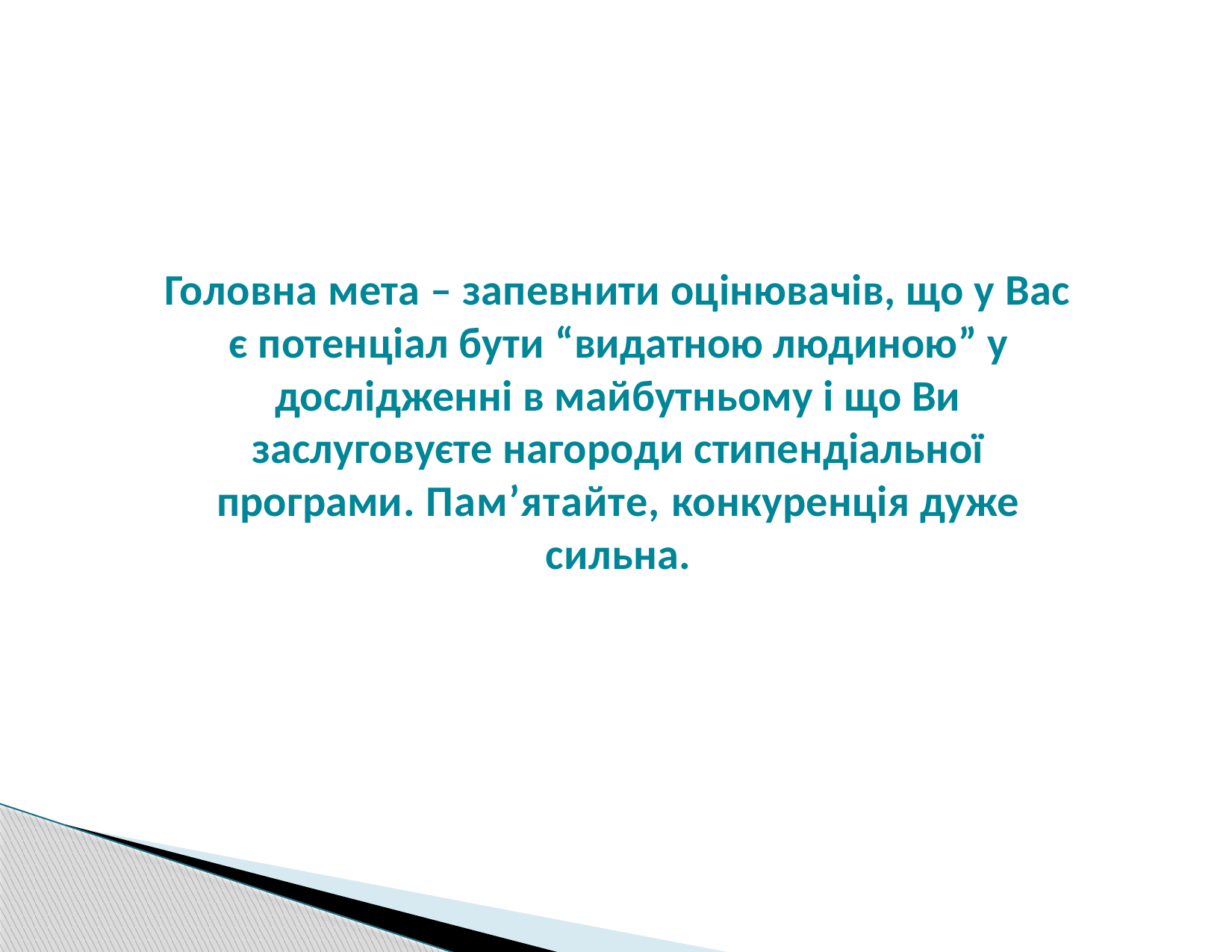

Головна мета – запевнити оцінювачів, що у Вас є потенціал бути “видатною людиною” у дослідженні в майбутньому і що Ви заслуговуєте нагороди стипендіальної програми. Пам’ятайте, конкуренція дуже сильна.